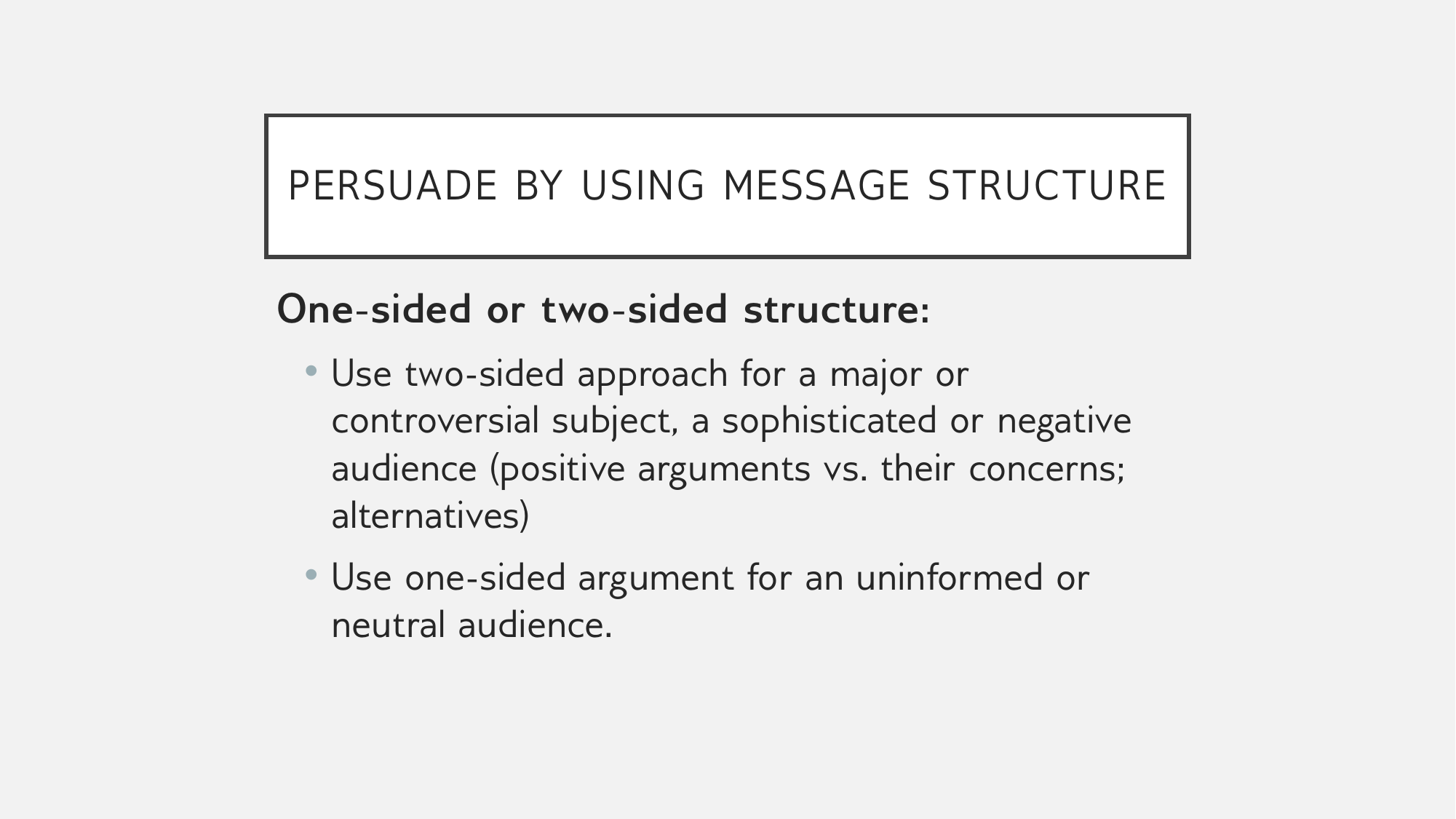

# Persuade by using Message structure
One-sided or two-sided structure:
Use two-sided approach for a major or controversial subject, a sophisticated or negative audience (positive arguments vs. their concerns; alternatives)
Use one-sided argument for an uninformed or neutral audience.